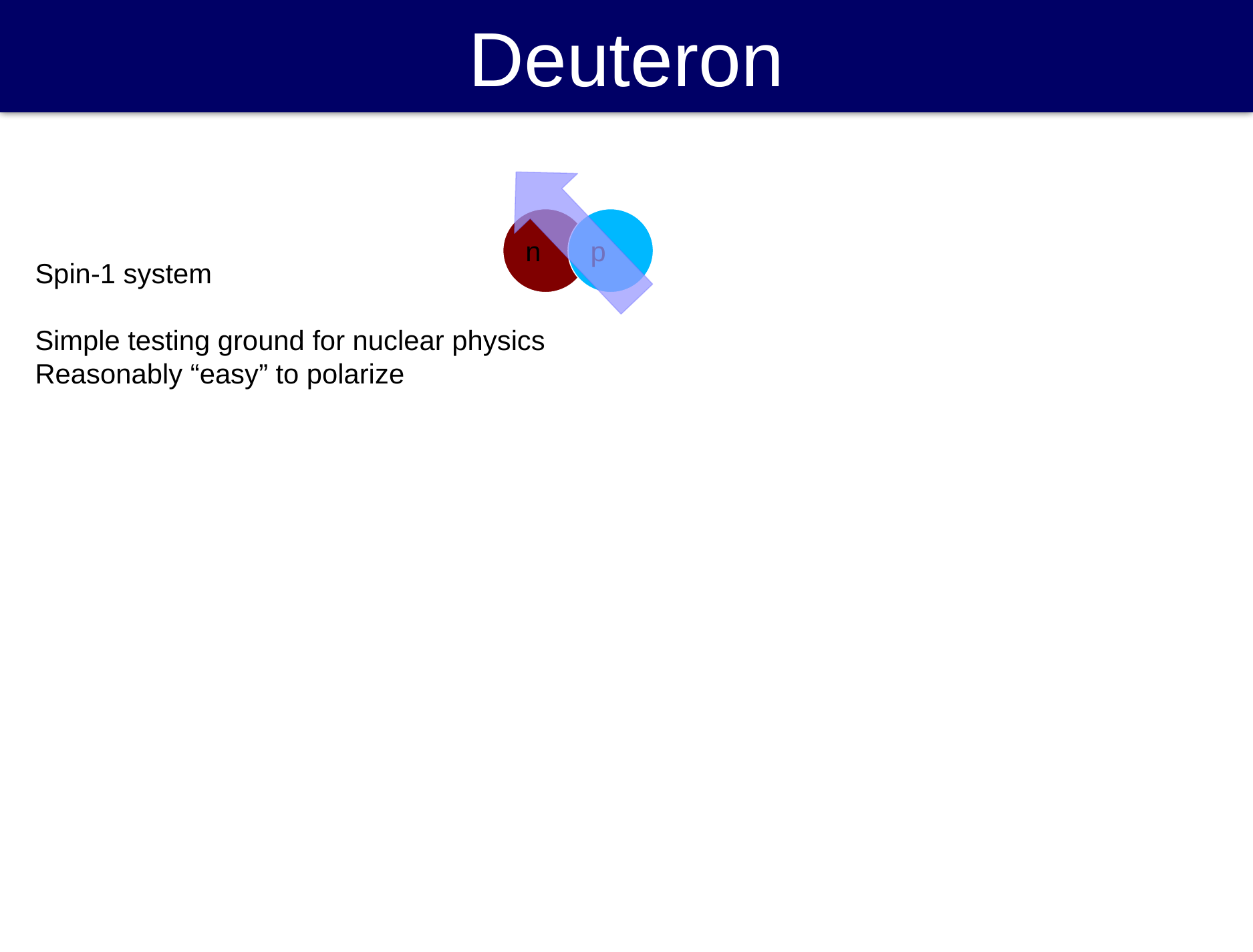

# Deuteron

n
p
Spin-1 system

Simple testing ground for nuclear physics
Reasonably “easy” to polarize